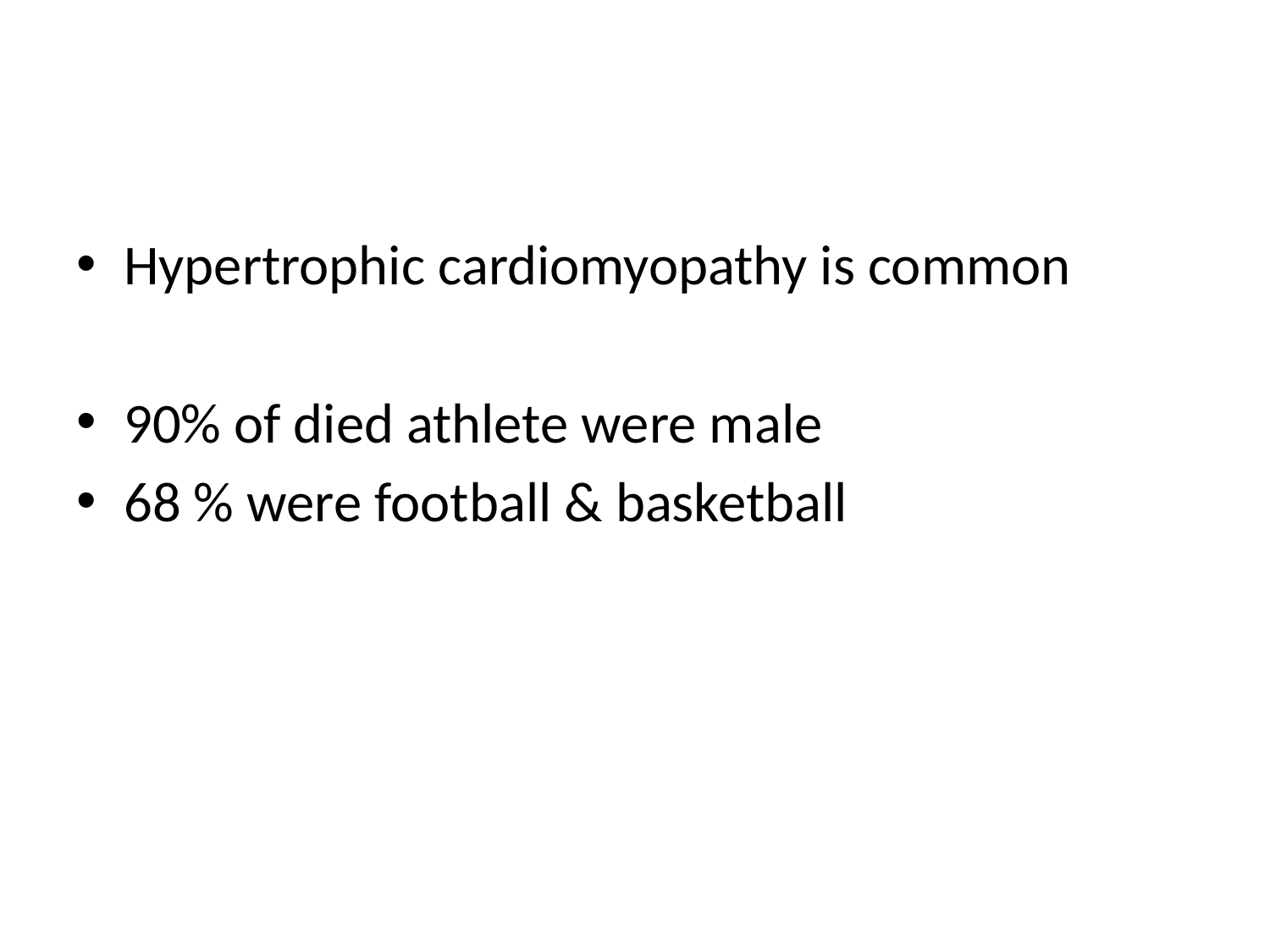

#
Hypertrophic cardiomyopathy is common

90% of died athlete were male
68 % were football & basketball